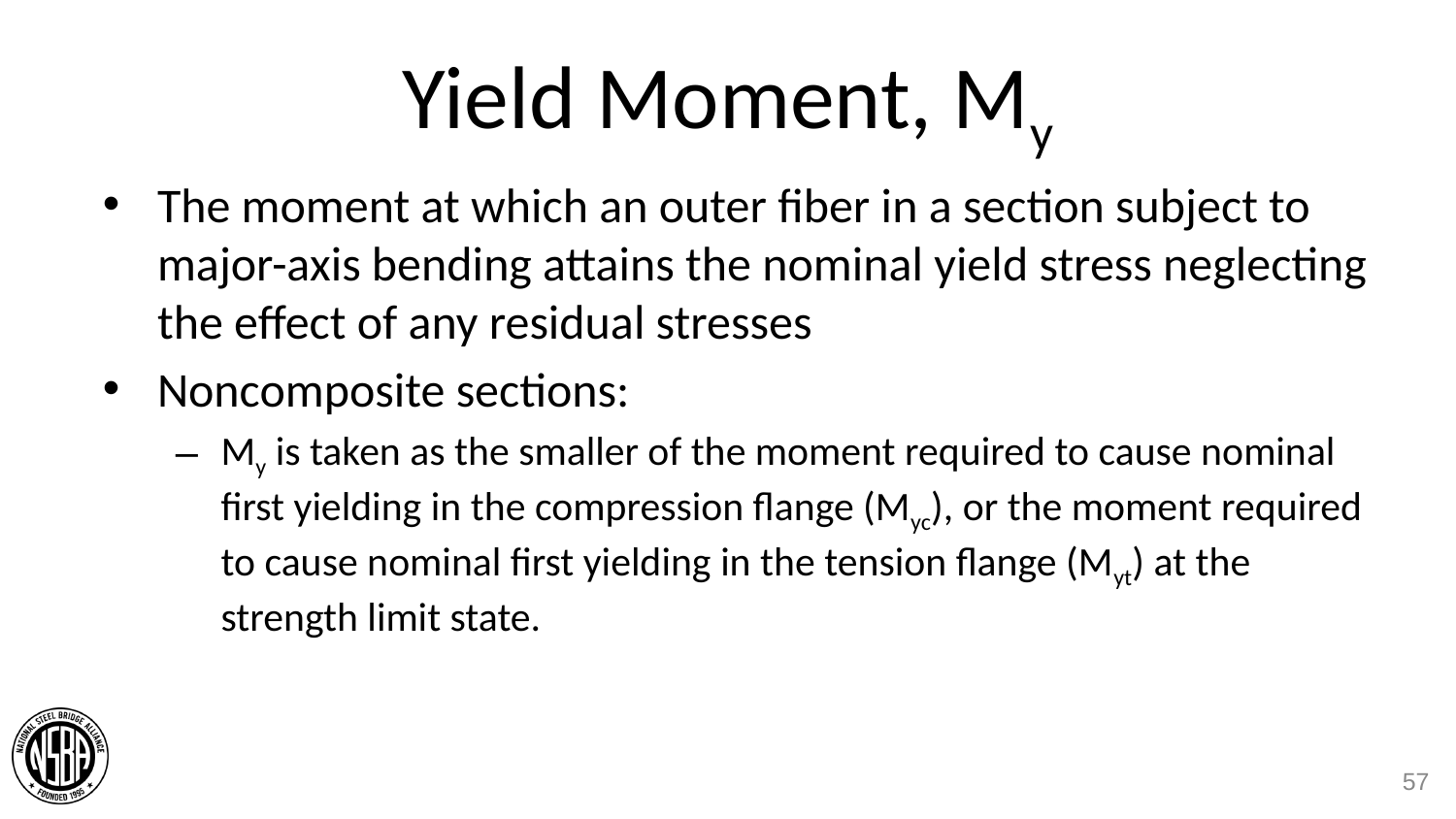

# Yield Moment, My
The moment at which an outer fiber in a section subject to major-axis bending attains the nominal yield stress neglecting the effect of any residual stresses
Noncomposite sections:
My is taken as the smaller of the moment required to cause nominal first yielding in the compression flange (Myc), or the moment required to cause nominal first yielding in the tension flange (Myt) at the strength limit state.
57